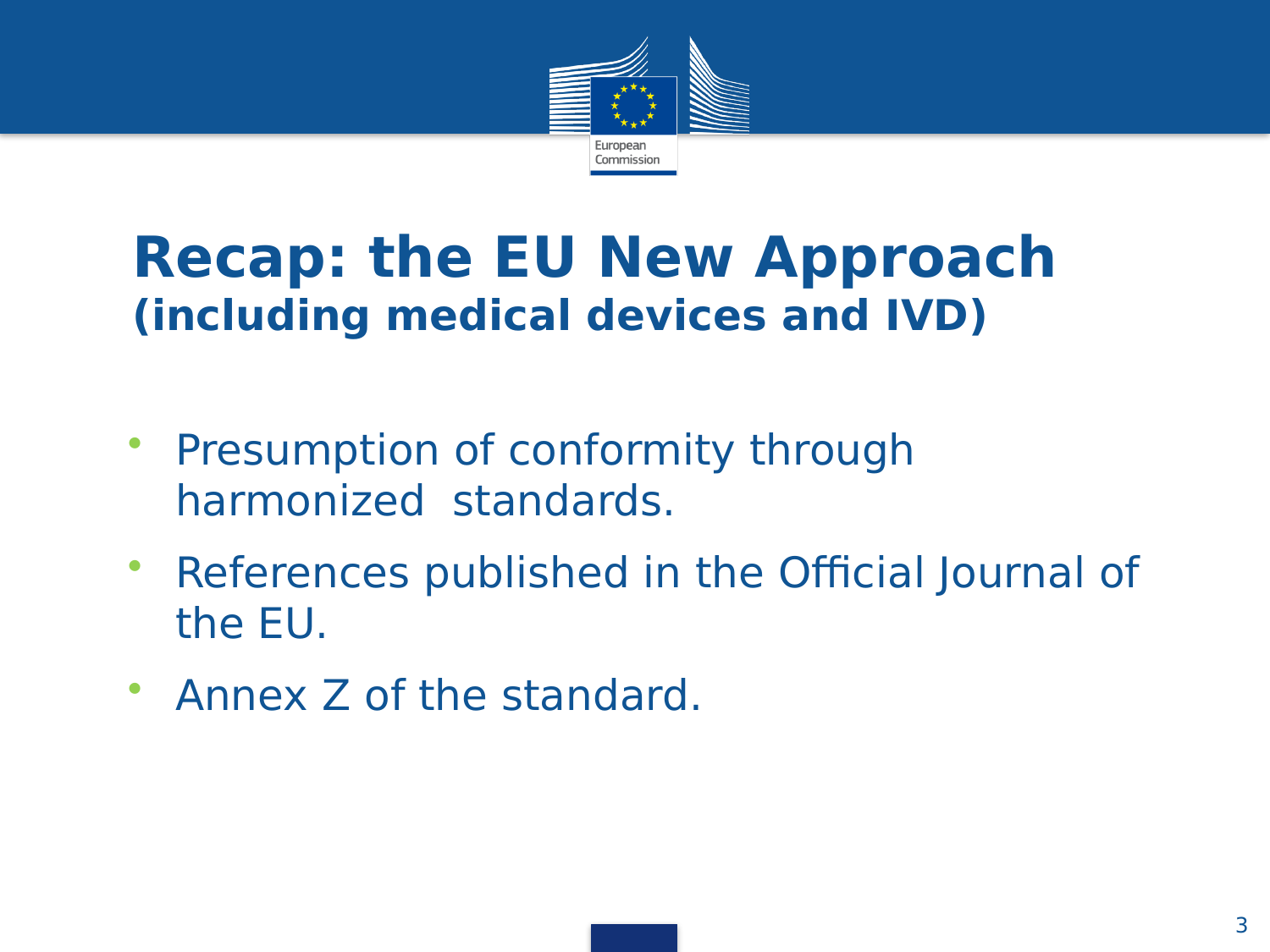

# Recap: the EU New Approach (including medical devices and IVD)
Presumption of conformity through harmonized  standards.
References published in the Official Journal of the EU.
Annex Z of the standard.

3